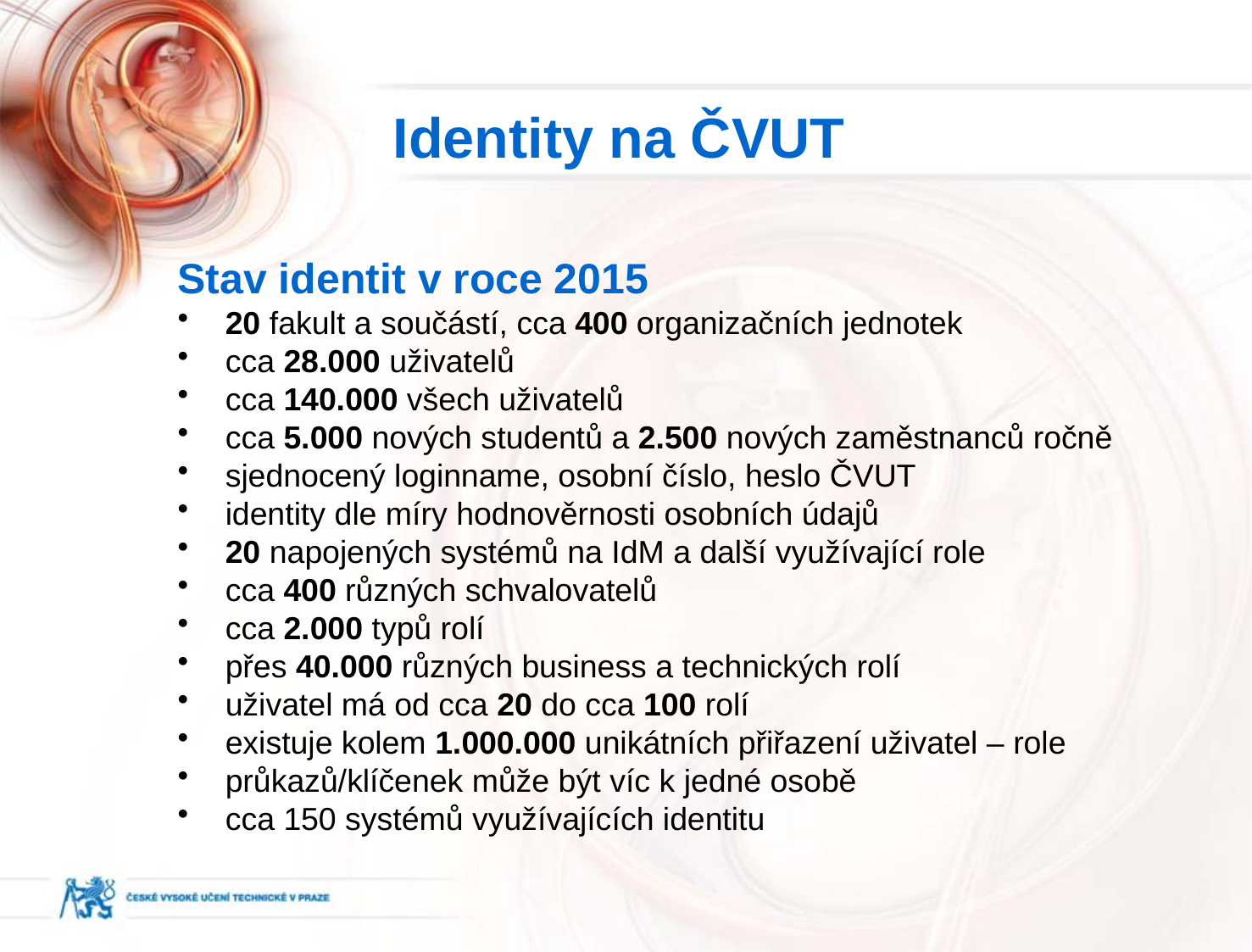

Identity na ČVUT
Stav identit v roce 2015
20 fakult a součástí, cca 400 organizačních jednotek
cca 28.000 uživatelů
cca 140.000 všech uživatelů
cca 5.000 nových studentů a 2.500 nových zaměstnanců ročně
sjednocený loginname, osobní číslo, heslo ČVUT
identity dle míry hodnověrnosti osobních údajů
20 napojených systémů na IdM a další využívající role
cca 400 různých schvalovatelů
cca 2.000 typů rolí
přes 40.000 různých business a technických rolí
uživatel má od cca 20 do cca 100 rolí
existuje kolem 1.000.000 unikátních přiřazení uživatel – role
průkazů/klíčenek může být víc k jedné osobě
cca 150 systémů využívajících identitu